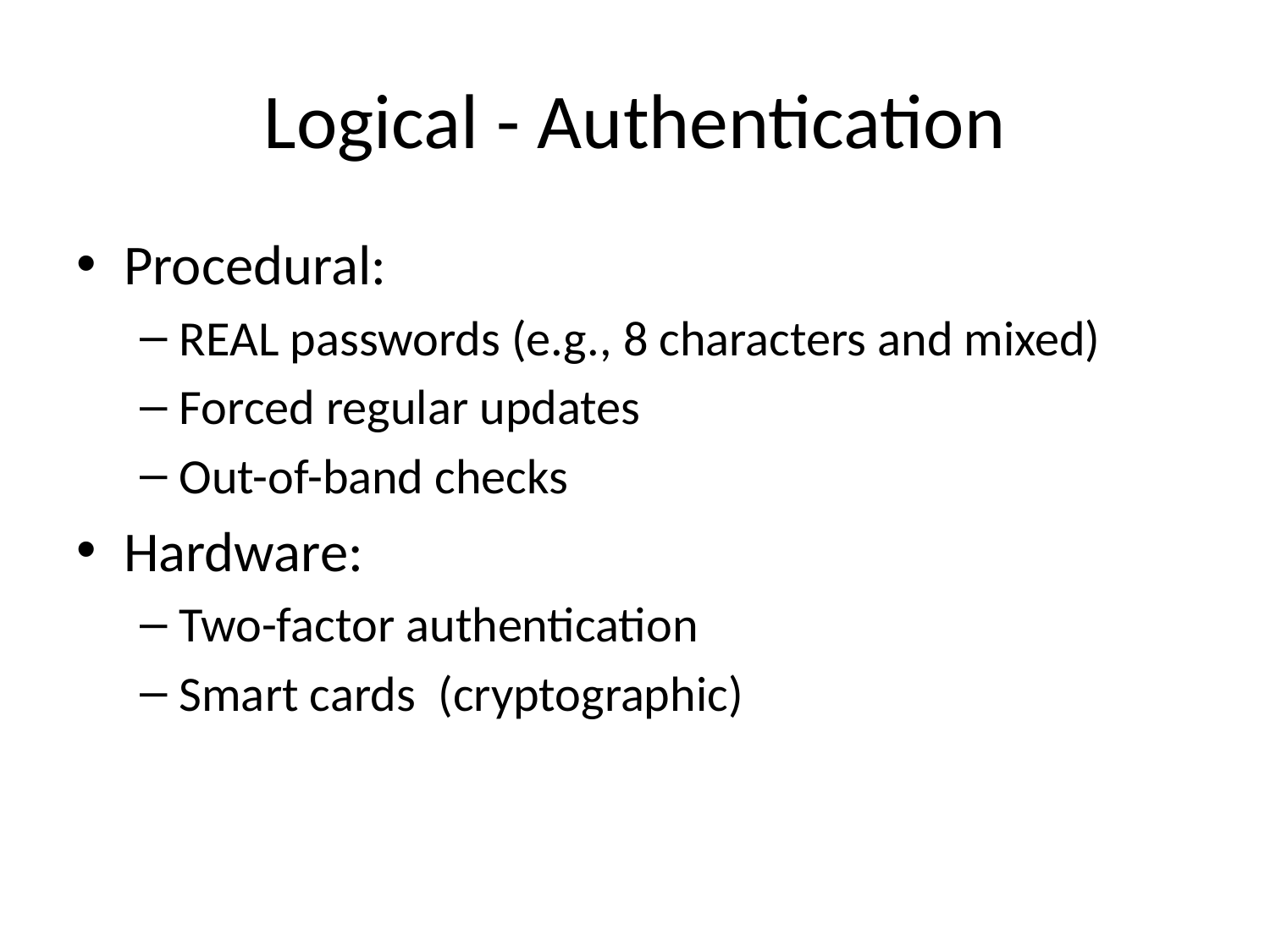

# Logical - Authentication
Procedural:
REAL passwords (e.g., 8 characters and mixed)
Forced regular updates
Out-of-band checks
Hardware:
Two-factor authentication
Smart cards  (cryptographic)